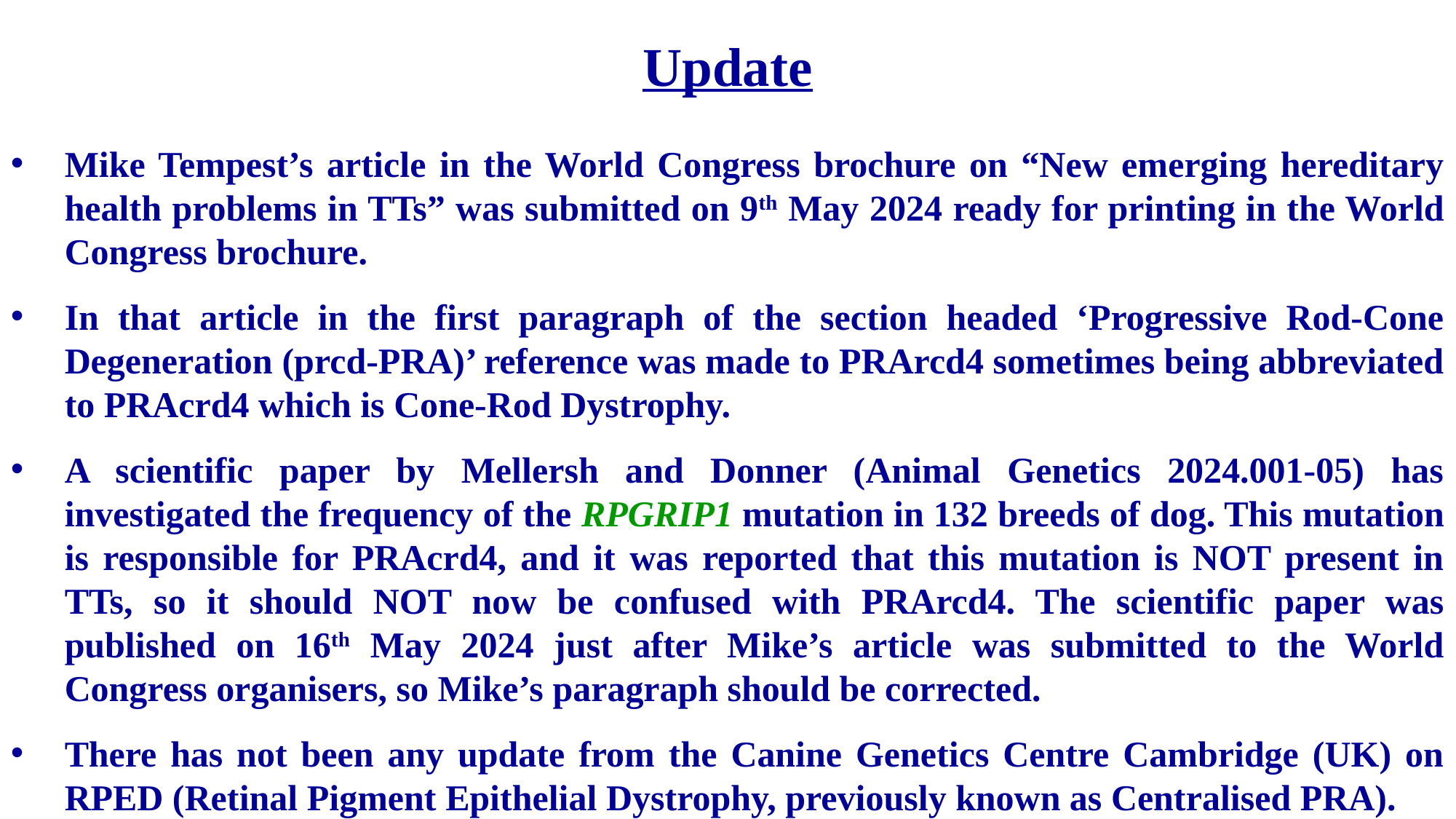

Update

Mike Tempest’s article in the World Congress brochure on “New emerging hereditary health problems in TTs” was submitted on 9th May 2024 ready for printing in the World Congress brochure.

In that article in the first paragraph of the section headed ‘Progressive Rod-Cone Degeneration (prcd-PRA)’ reference was made to PRArcd4 sometimes being abbreviated to PRAcrd4 which is Cone-Rod Dystrophy.

A scientific paper by Mellersh and Donner (Animal Genetics 2024.001-05) has investigated the frequency of the RPGRIP1 mutation in 132 breeds of dog. This mutation is responsible for PRAcrd4, and it was reported that this mutation is NOT present in TTs, so it should NOT now be confused with PRArcd4. The scientific paper was published on 16th May 2024 just after Mike’s article was submitted to the World Congress organisers, so Mike’s paragraph should be corrected.

There has not been any update from the Canine Genetics Centre Cambridge (UK) on RPED (Retinal Pigment Epithelial Dystrophy, previously known as Centralised PRA).